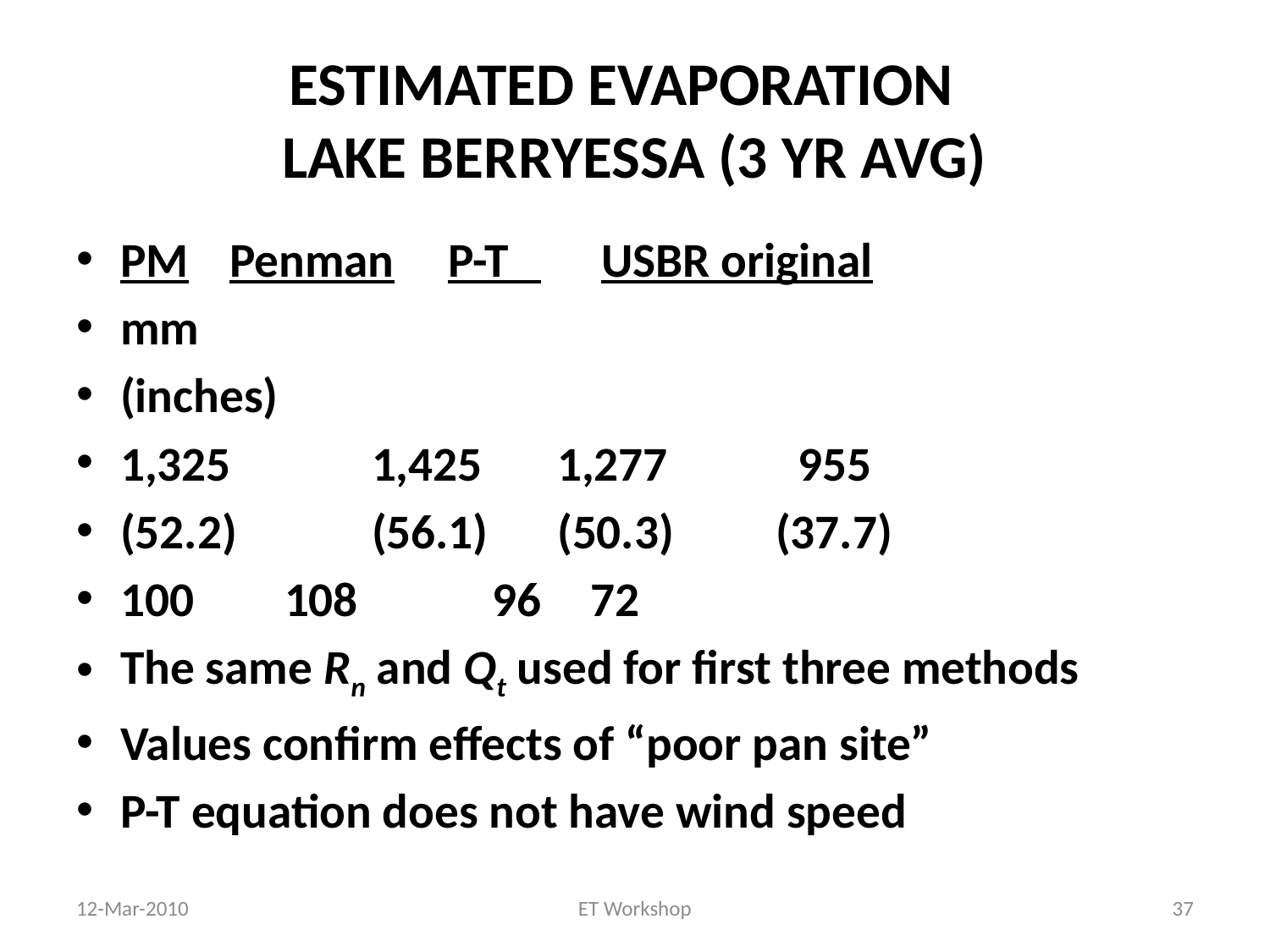

# ESTIMATED EVAPORATION LAKE BERRYESSA (3 YR AVG)
PM		Penman	P-T   	    USBR original
mm
(inches)
1,325	   1,425	1,277		  955
(52.2)	   (56.1)	(50.3)	(37.7)
100	     108	    96		   72
The same Rn and Qt used for first three methods
Values confirm effects of “poor pan site”
P-T equation does not have wind speed
12-Mar-2010
ET Workshop
37